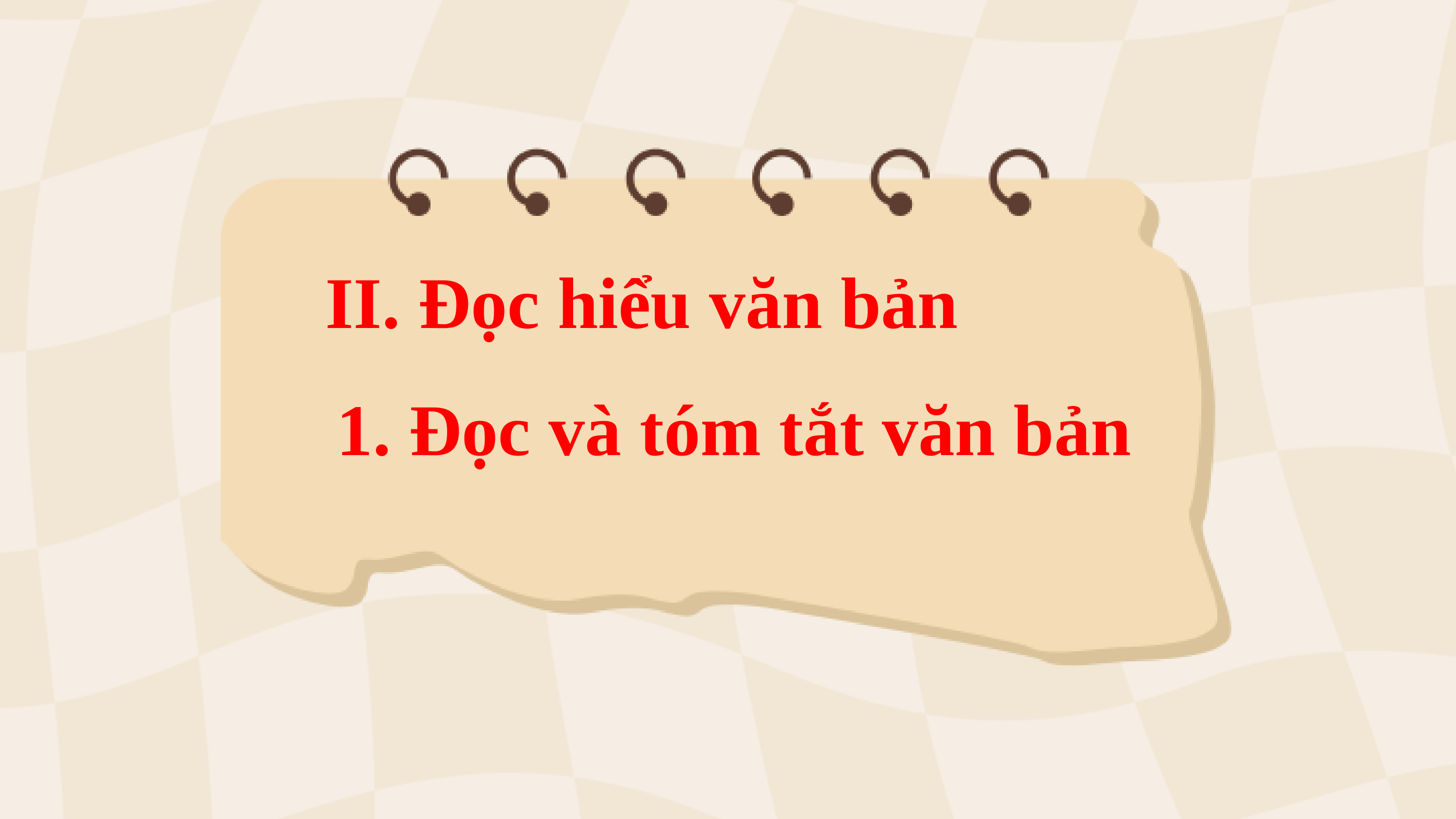

II. Đọc hiểu văn bản
1. Đọc và tóm tắt văn bản